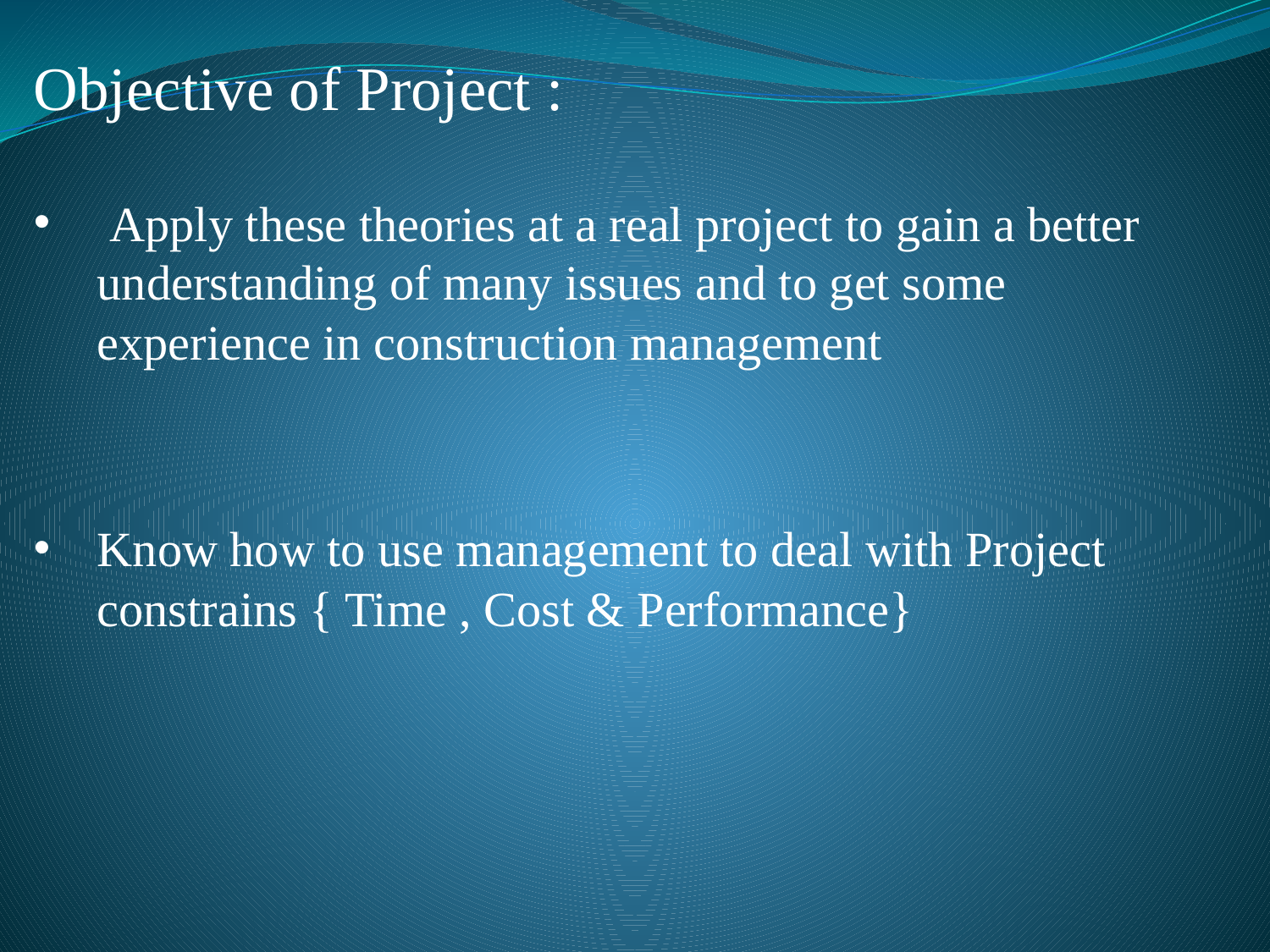

Objective of Project :

 Apply these theories at a real project to gain a better understanding of many issues and to get some experience in construction management

Know how to use management to deal with Project constrains { Time , Cost & Performance}